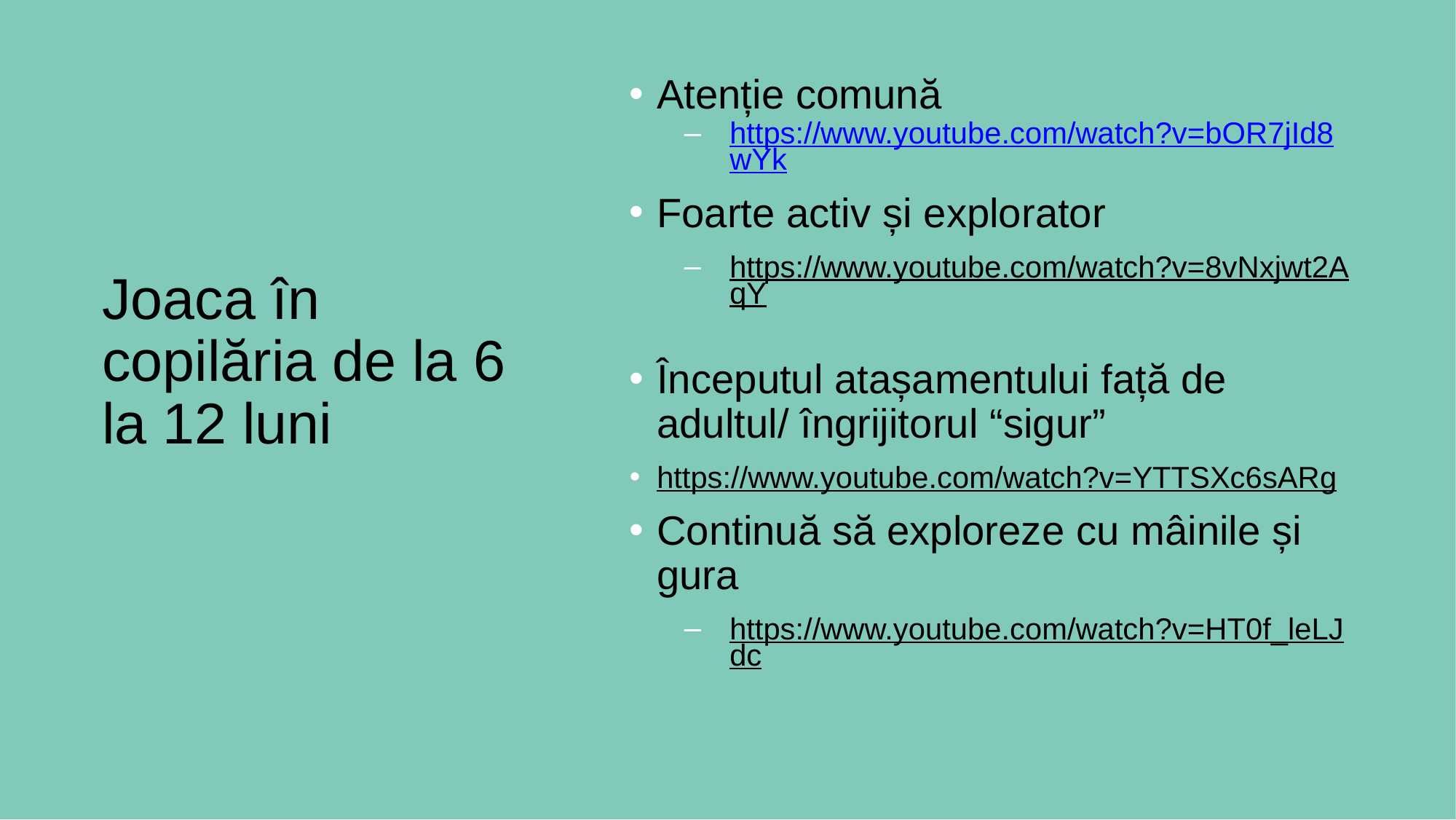

# Joaca în copilăria de la 6 la 12 luni
Atenție comună
https://www.youtube.com/watch?v=bOR7jId8wYk
Foarte activ și explorator
https://www.youtube.com/watch?v=8vNxjwt2AqY
Începutul atașamentului față de adultul/ îngrijitorul “sigur”
https://www.youtube.com/watch?v=YTTSXc6sARg
Continuă să exploreze cu mâinile și gura
https://www.youtube.com/watch?v=HT0f_leLJdc